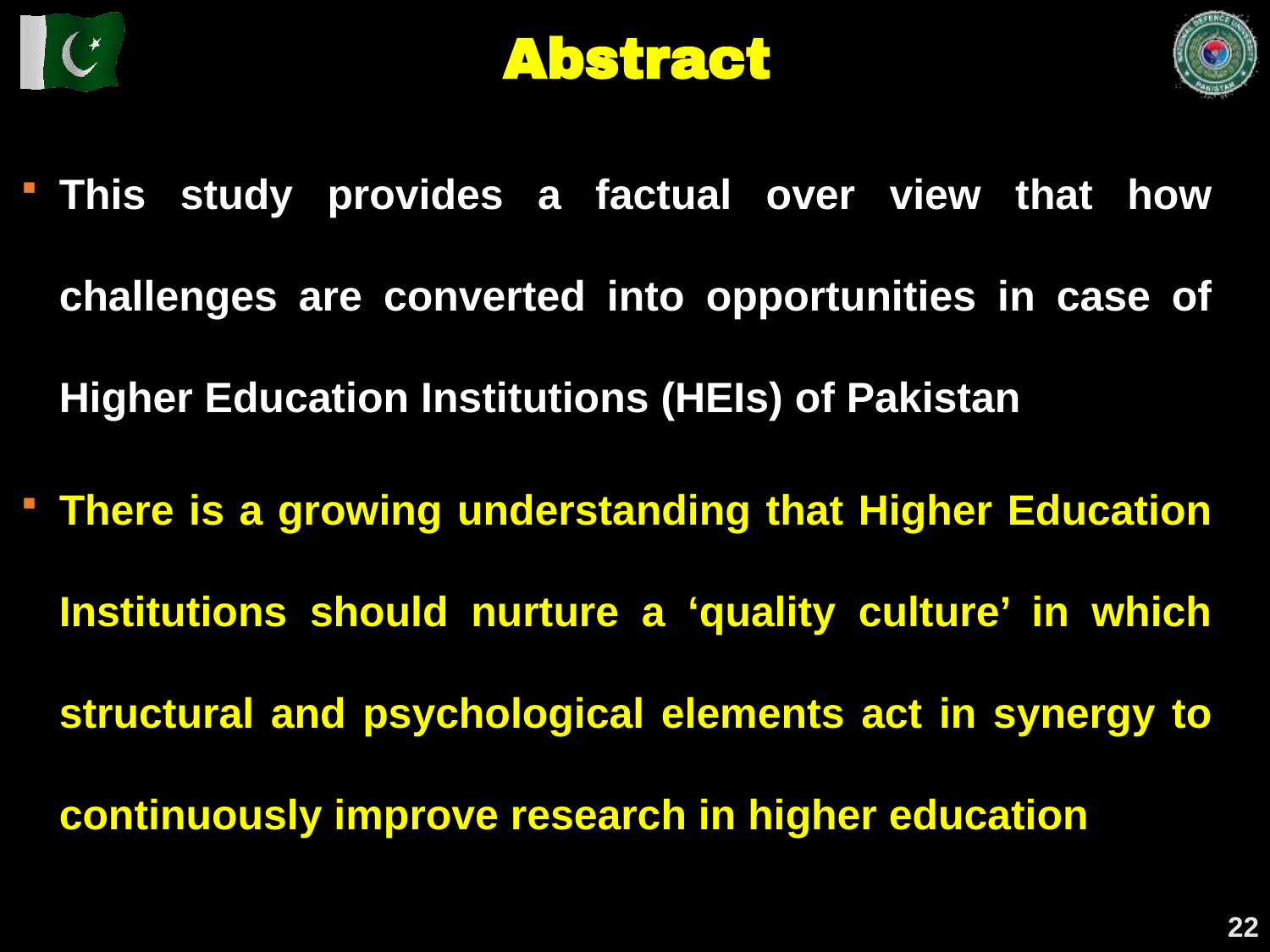

Abstract
This study provides a factual over view that how challenges are converted into opportunities in case of Higher Education Institutions (HEIs) of Pakistan
There is a growing understanding that Higher Education Institutions should nurture a ‘quality culture’ in which structural and psychological elements act in synergy to continuously improve research in higher education

22